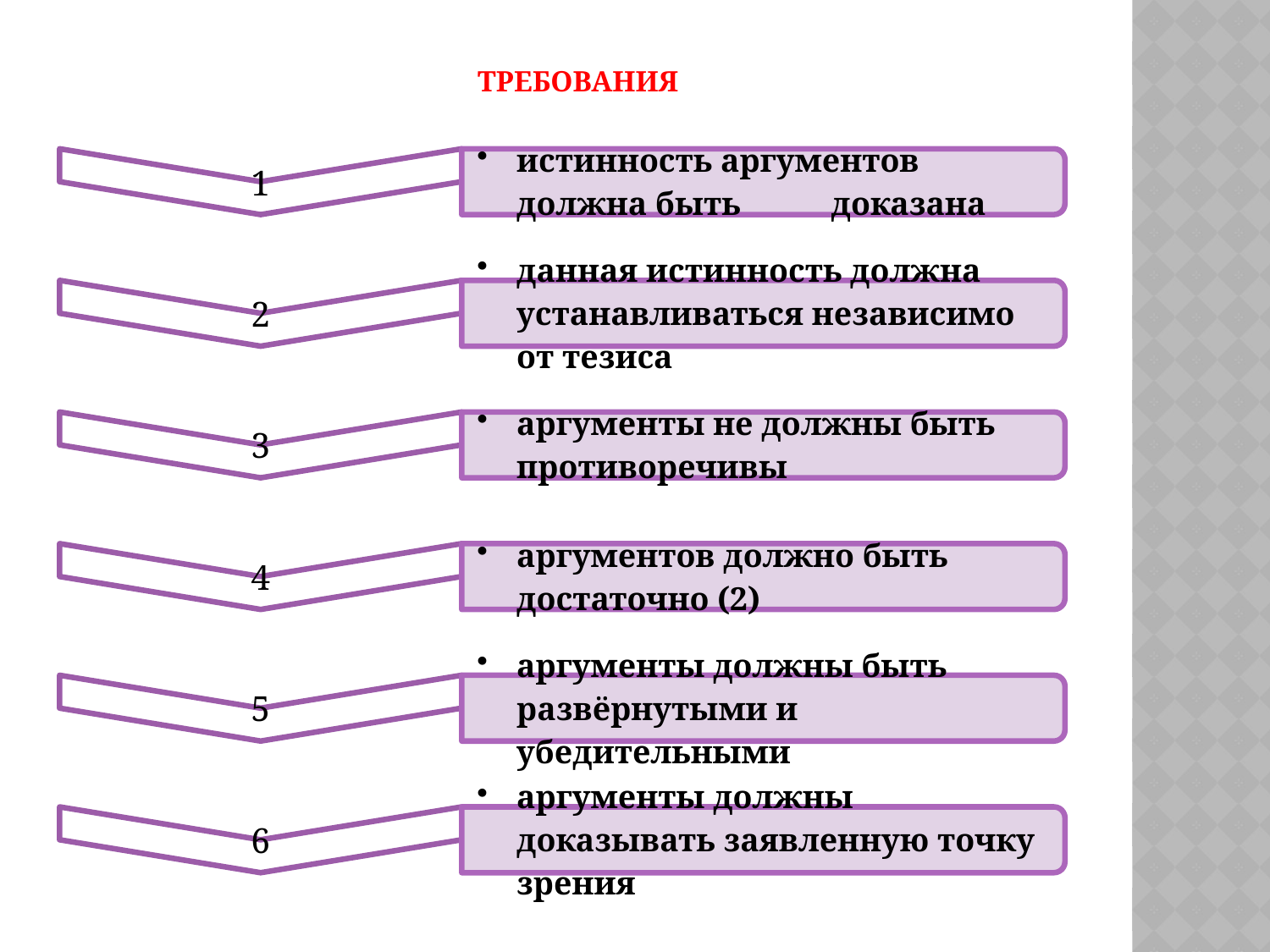

# Требования
1
истинность аргументов должна быть           доказана
2
данная истинность должна устанавливаться независимо от тезиса
3
аргументы не должны быть противоречивы
4
аргументов должно быть достаточно (2)
5
аргументы должны быть развёрнутыми и убедительными
6
аргументы должны доказывать заявленную точку зрения